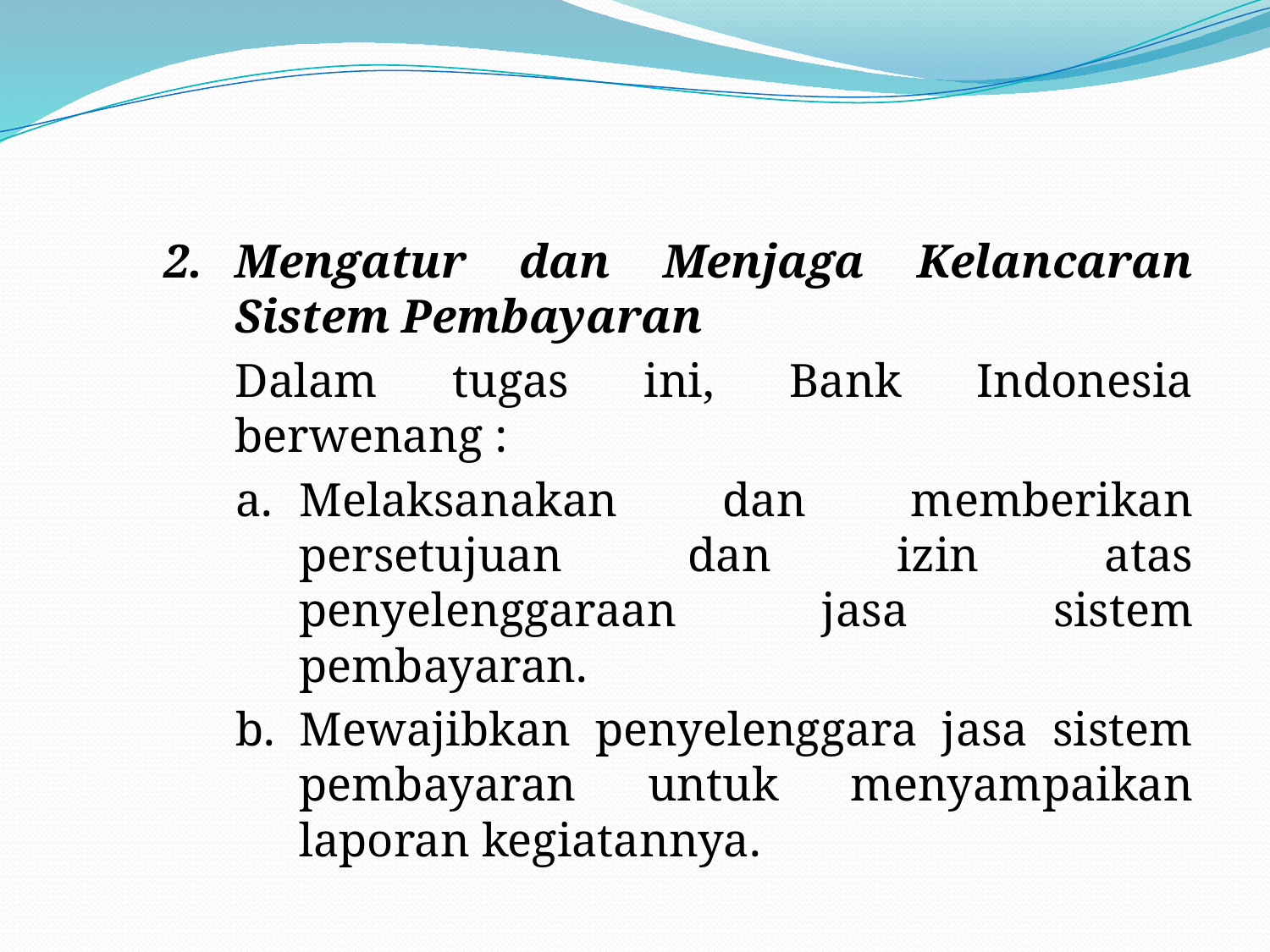

#
2.	Mengatur dan Menjaga Kelancaran Sistem Pembayaran
	Dalam tugas ini, Bank Indonesia berwenang :
a.	Melaksanakan dan memberikan persetujuan dan izin atas penyelenggaraan jasa sistem pembayaran.
b.	Mewajibkan penyelenggara jasa sistem pembayaran untuk menyampaikan laporan kegiatannya.